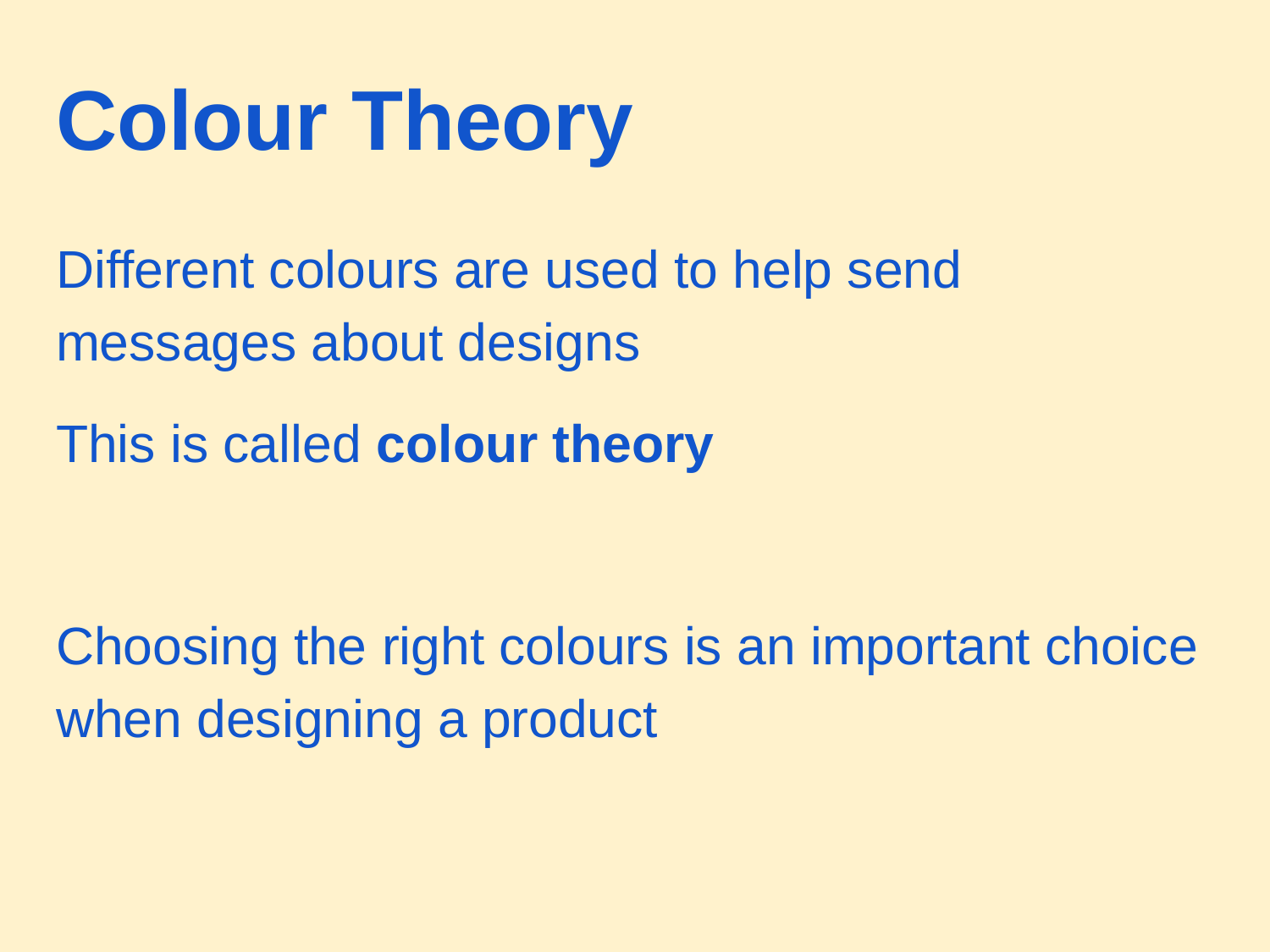

# Colour Theory
Different colours are used to help send messages about designs
This is called colour theory

Choosing the right colours is an important choice when designing a product